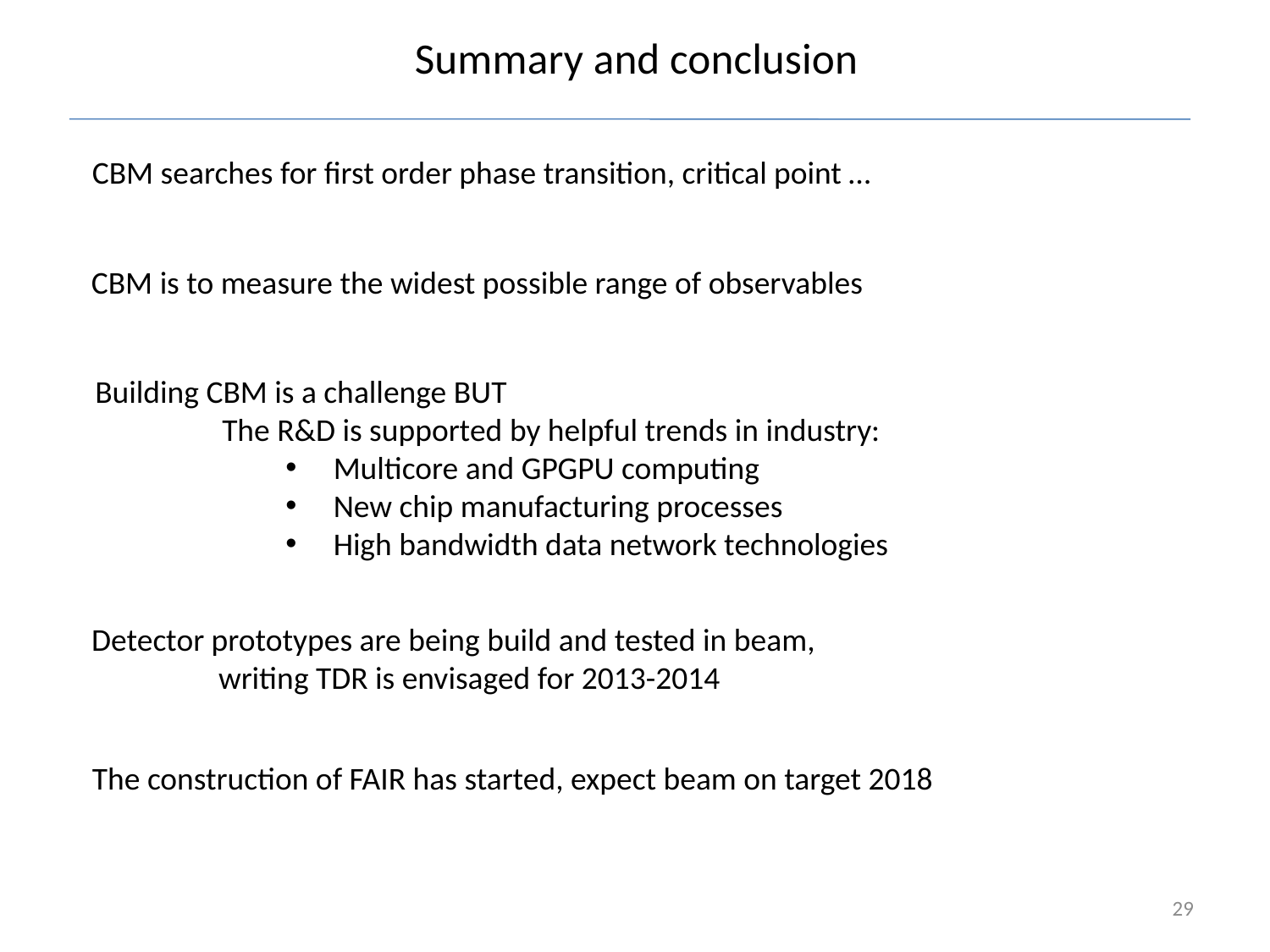

# Summary and conclusion
CBM searches for first order phase transition, critical point …
CBM is to measure the widest possible range of observables
Building CBM is a challenge BUT
	The R&D is supported by helpful trends in industry:
Multicore and GPGPU computing
New chip manufacturing processes
High bandwidth data network technologies
Detector prototypes are being build and tested in beam,
	writing TDR is envisaged for 2013-2014
The construction of FAIR has started, expect beam on target 2018
29